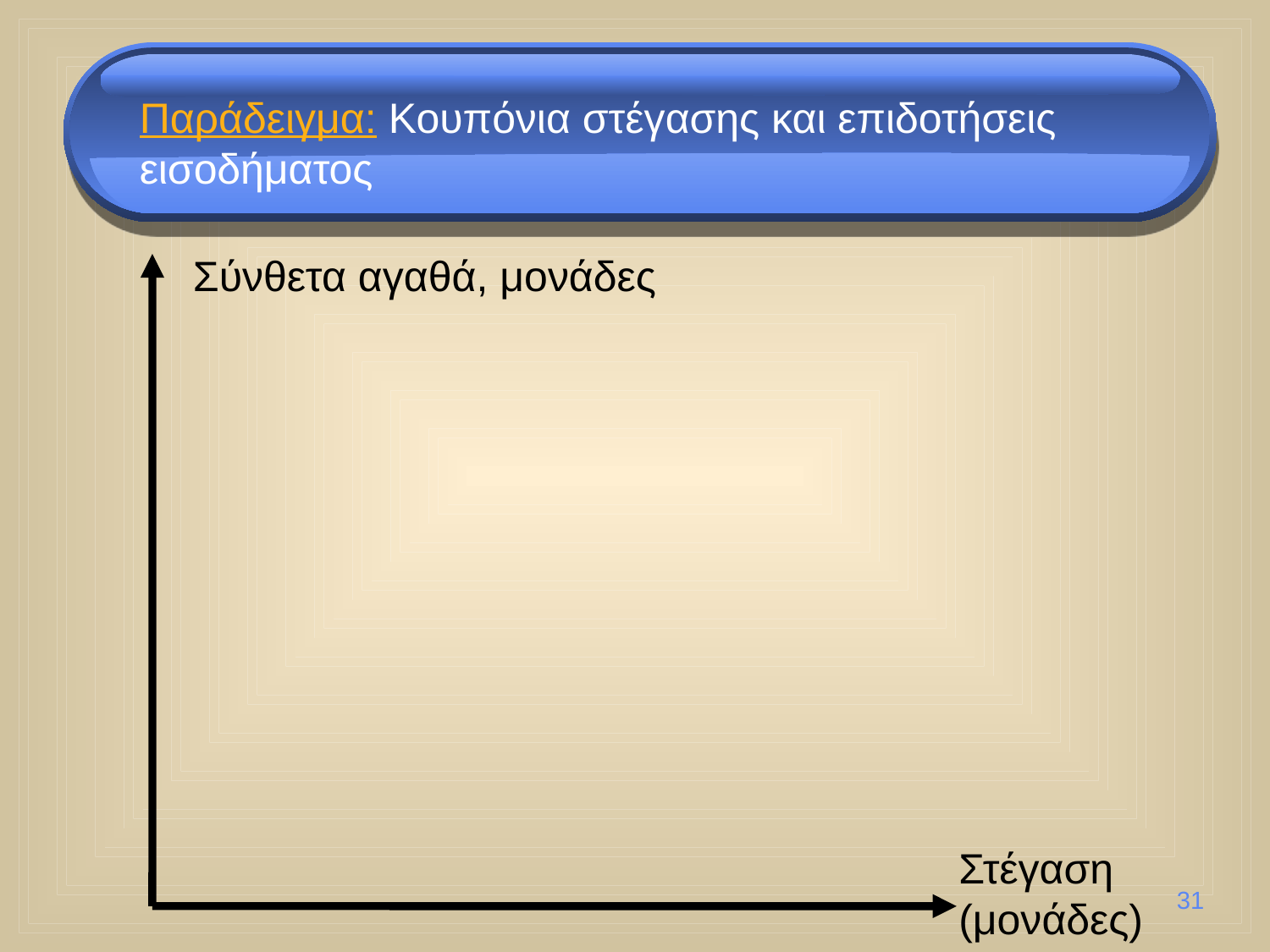

Παράδειγμα: Κουπόνια στέγασης και επιδοτήσεις εισοδήματος
Σύνθετα αγαθά, μονάδες

Στέγαση (μονάδες)
31